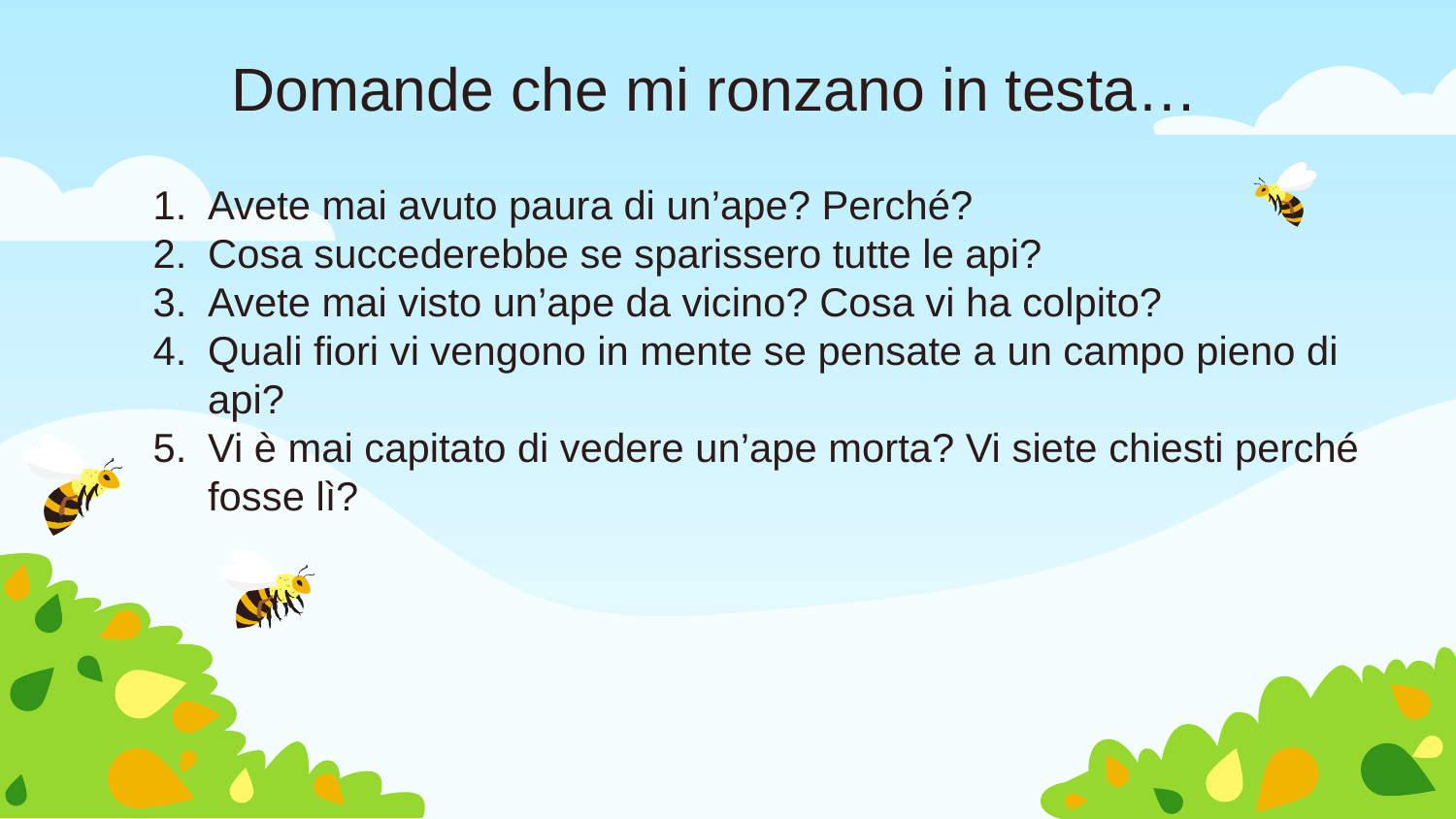

# Domande che mi ronzano in testa…

Avete mai avuto paura di un’ape? Perché?
Cosa succederebbe se sparissero tutte le api?
Avete mai visto un’ape da vicino? Cosa vi ha colpito?
Quali fiori vi vengono in mente se pensate a un campo pieno di api?
Vi è mai capitato di vedere un’ape morta? Vi siete chiesti perché fosse lì?